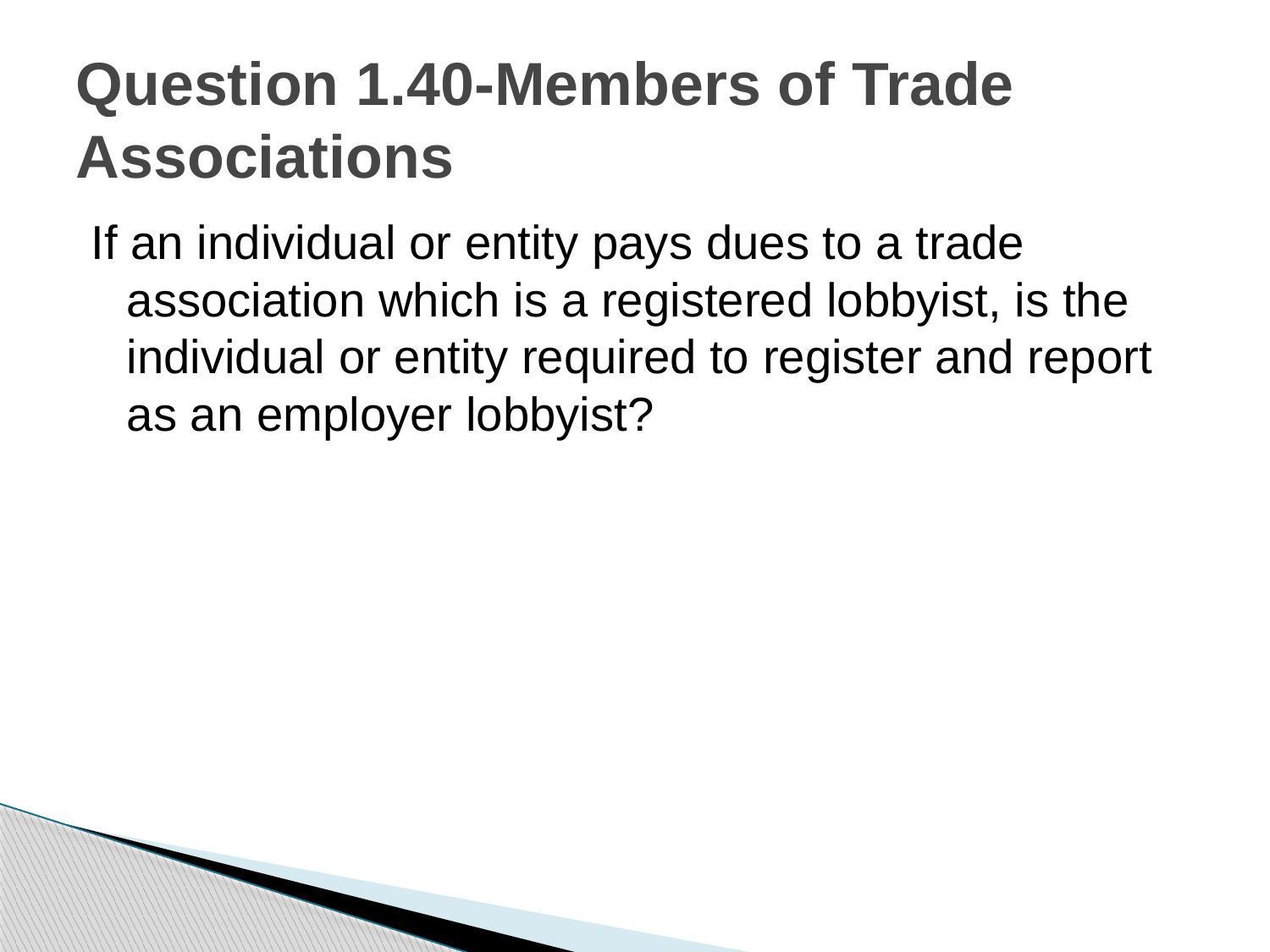

# Question 1.40-Members of Trade Associations
If an individual or entity pays dues to a trade association which is a registered lobbyist, is the individual or entity required to register and report as an employer lobbyist?